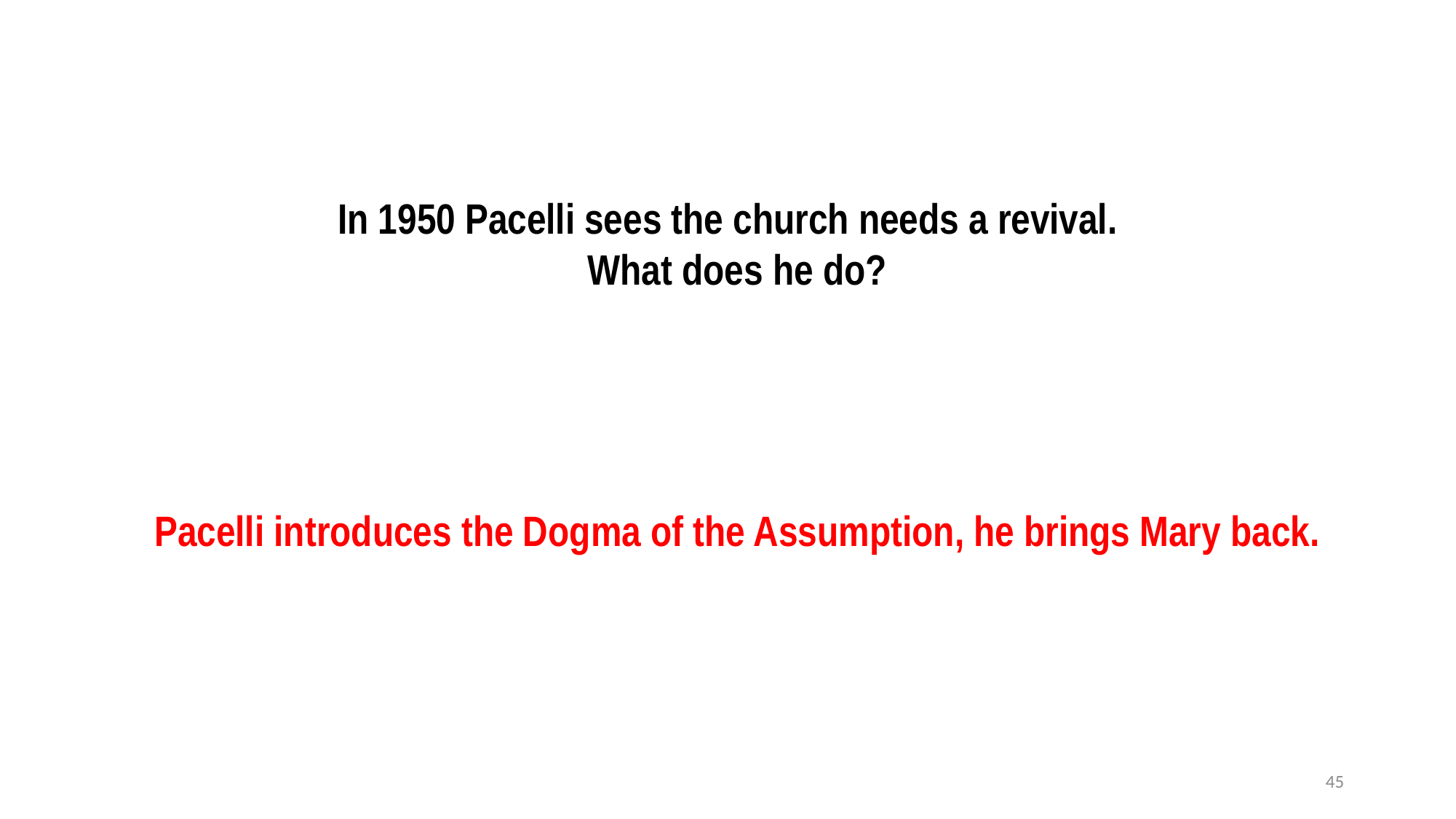

In 1950 Pacelli sees the church needs a revival.
What does he do?
Pacelli introduces the Dogma of the Assumption, he brings Mary back.
45